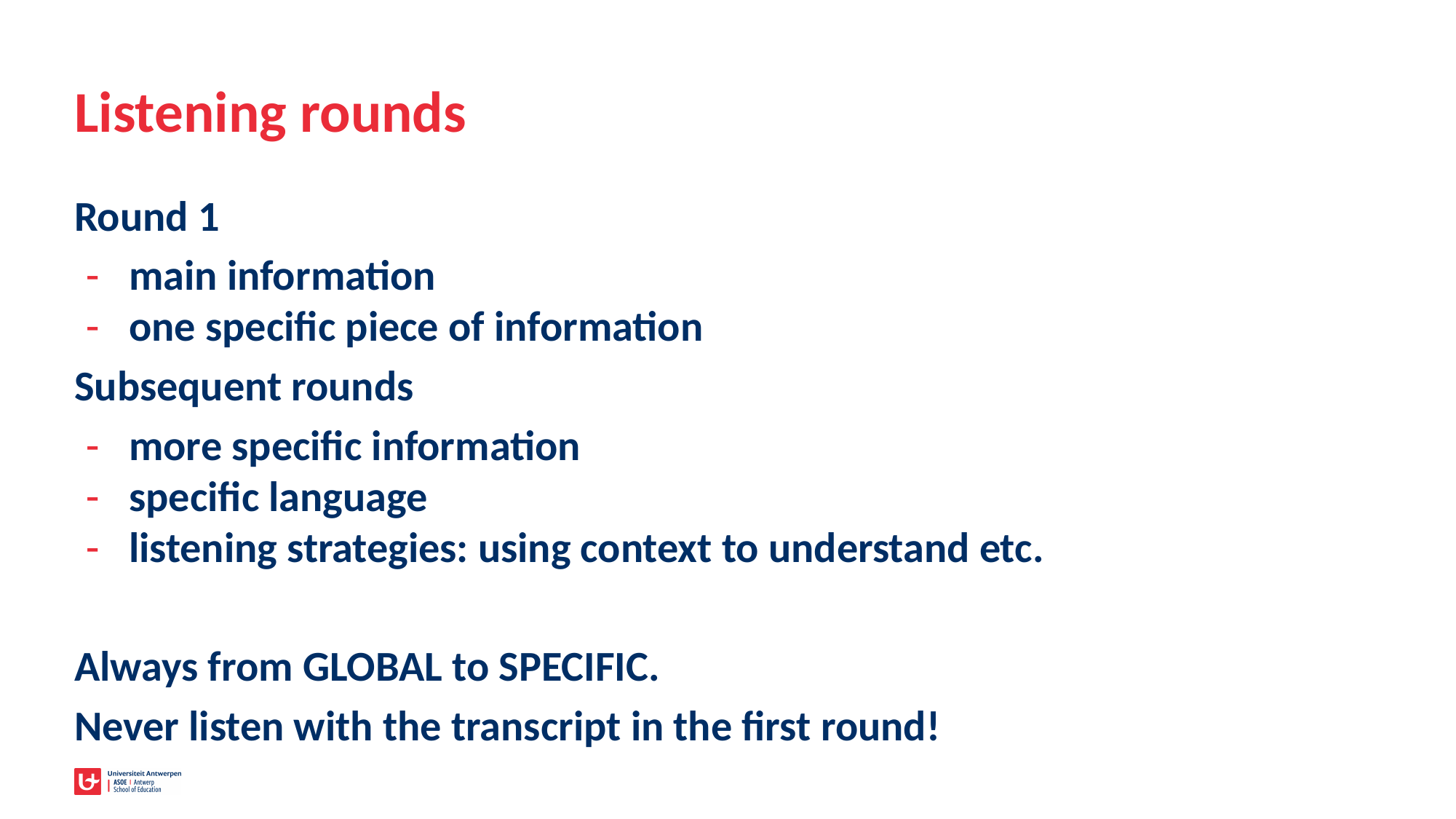

# Listening rounds
Round 1
main information
one specific piece of information
Subsequent rounds
more specific information
specific language
listening strategies: using context to understand etc.

Always from GLOBAL to SPECIFIC.
Never listen with the transcript in the first round!